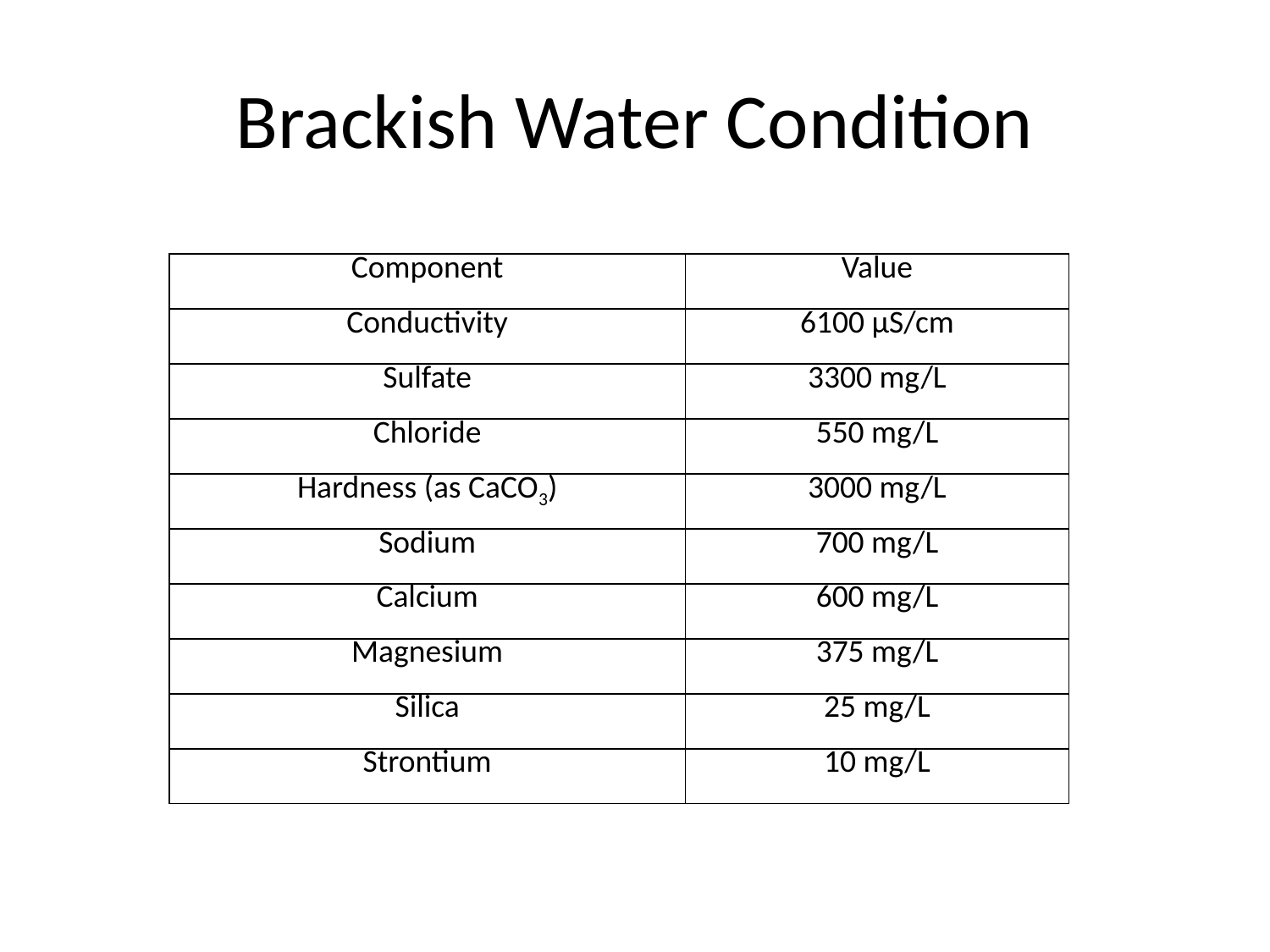

# Brackish Water Condition
| Component | Value |
| --- | --- |
| Conductivity | 6100 µS/cm |
| Sulfate | 3300 mg/L |
| Chloride | 550 mg/L |
| Hardness (as CaCO3) | 3000 mg/L |
| Sodium | 700 mg/L |
| Calcium | 600 mg/L |
| Magnesium | 375 mg/L |
| Silica | 25 mg/L |
| Strontium | 10 mg/L |